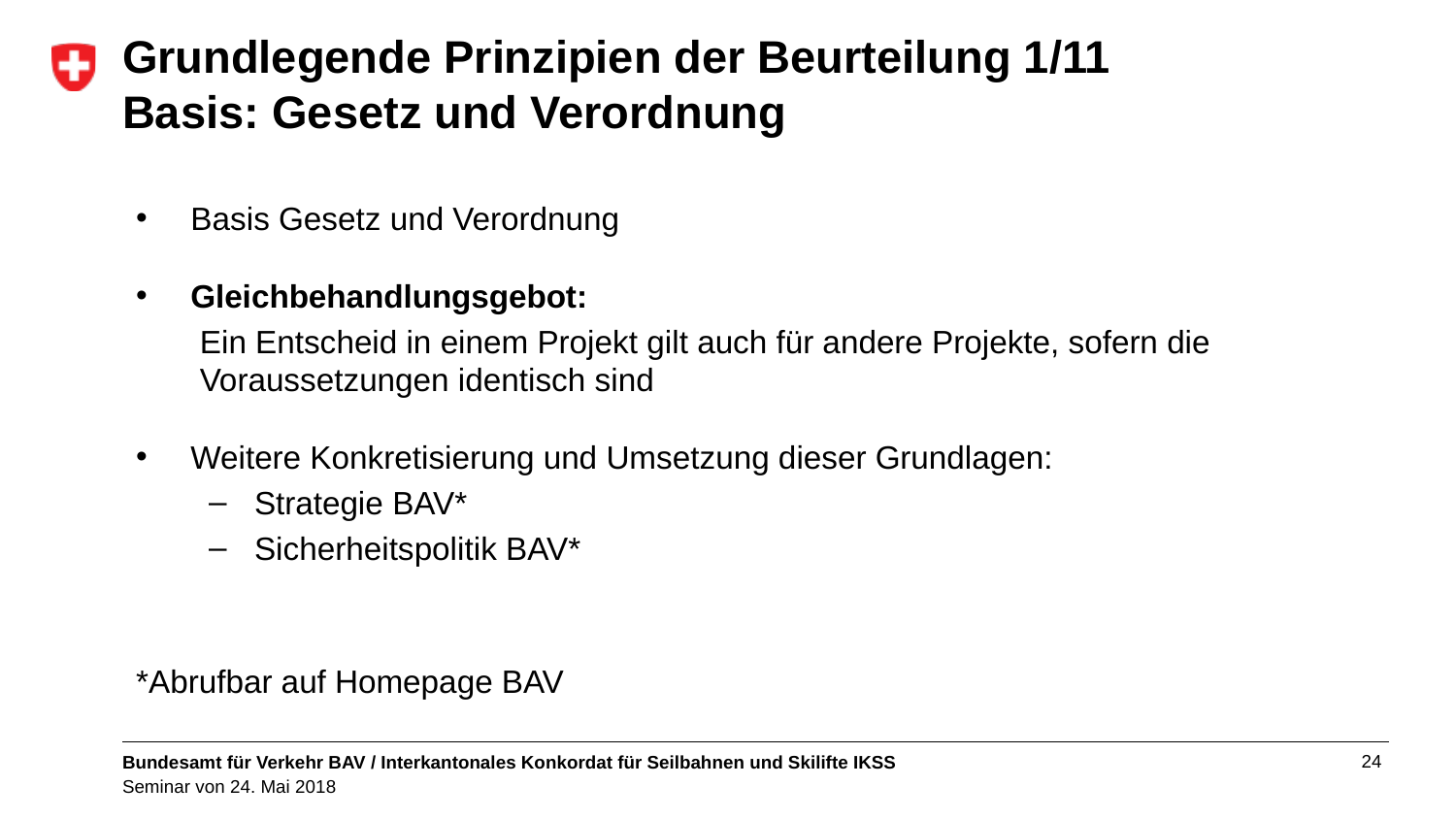

# Grundlegende Prinzipien der Beurteilung 1/11 Basis: Gesetz und Verordnung
Basis Gesetz und Verordnung

Gleichbehandlungsgebot:
Ein Entscheid in einem Projekt gilt auch für andere Projekte, sofern die Voraussetzungen identisch sind

Weitere Konkretisierung und Umsetzung dieser Grundlagen:
Strategie BAV*
Sicherheitspolitik BAV*

*Abrufbar auf Homepage BAV